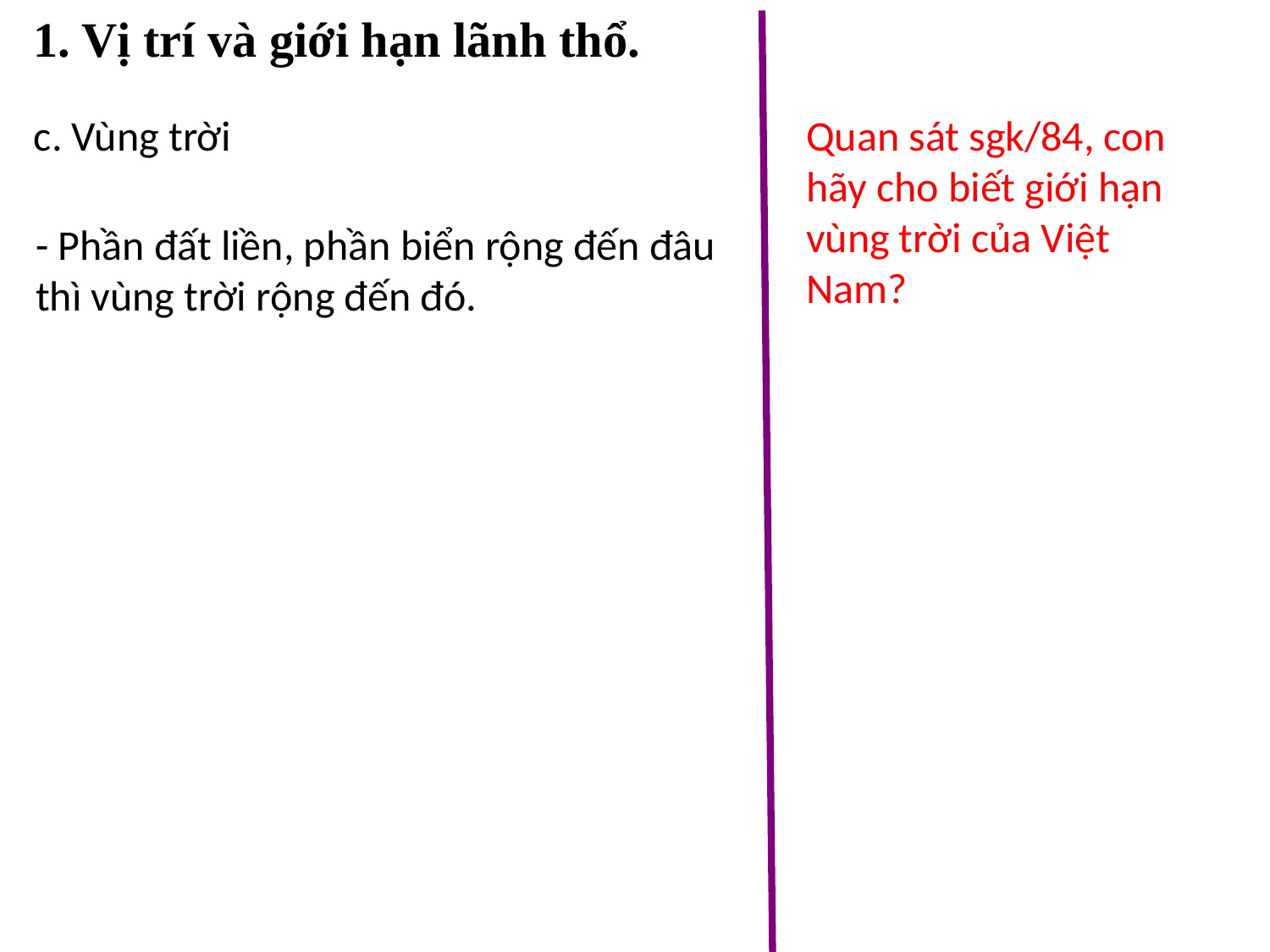

1. Vị trí và giới hạn lãnh thổ.
c. Vùng trời
Quan sát sgk/84, con hãy cho biết giới hạn vùng trời của Việt Nam?
- Phần đất liền, phần biển rộng đến đâu thì vùng trời rộng đến đó.